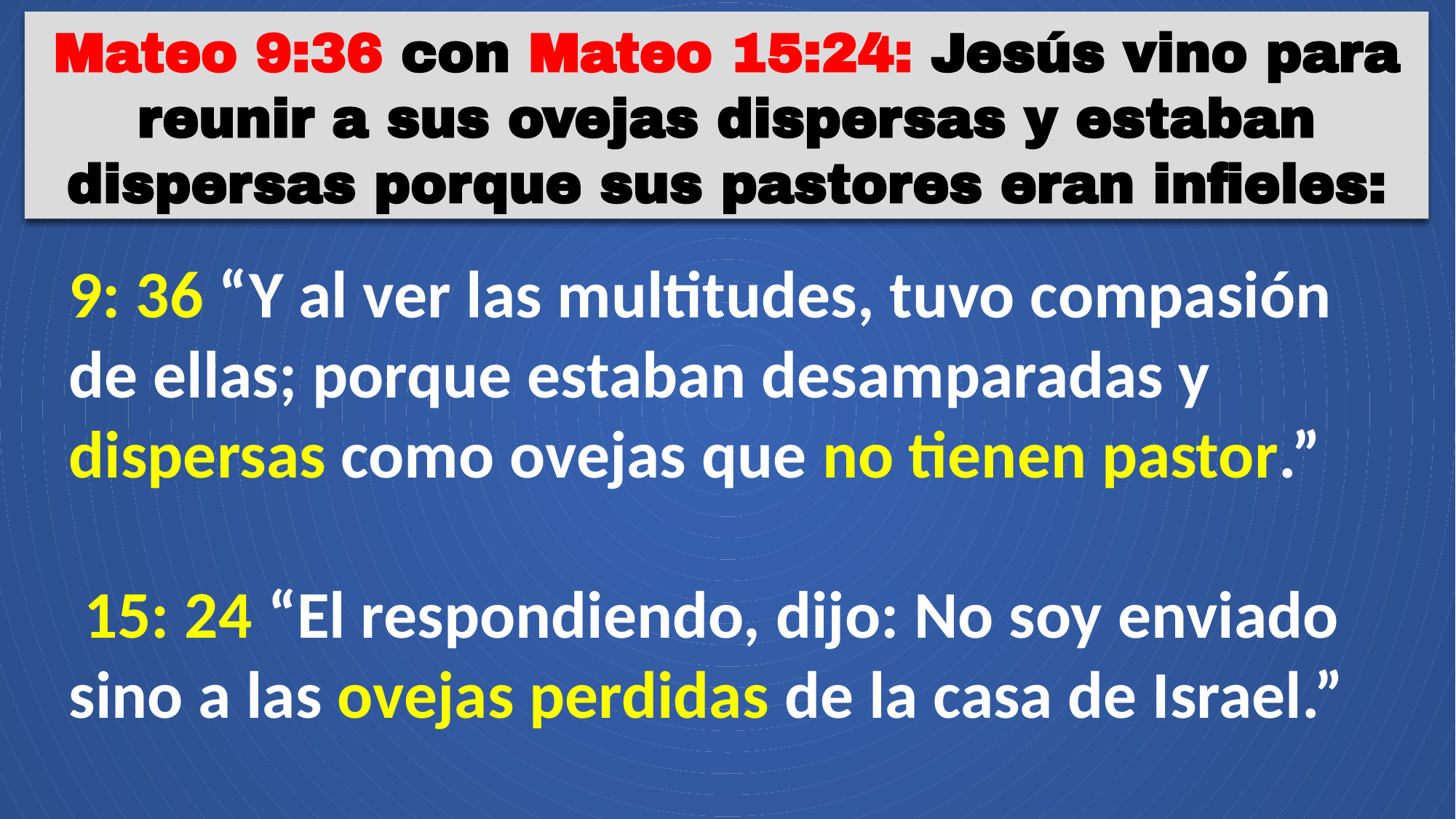

Mateo 9:36 con Mateo 15:24: Jesús vino para reunir a sus ovejas dispersas y estaban dispersas porque sus pastores eran infieles:
9: 36 “Y al ver las multitudes, tuvo compasión de ellas; porque estaban desamparadas y dispersas como ovejas que no tienen pastor.”

 15: 24 “El respondiendo, dijo: No soy enviado sino a las ovejas perdidas de la casa de Israel.”